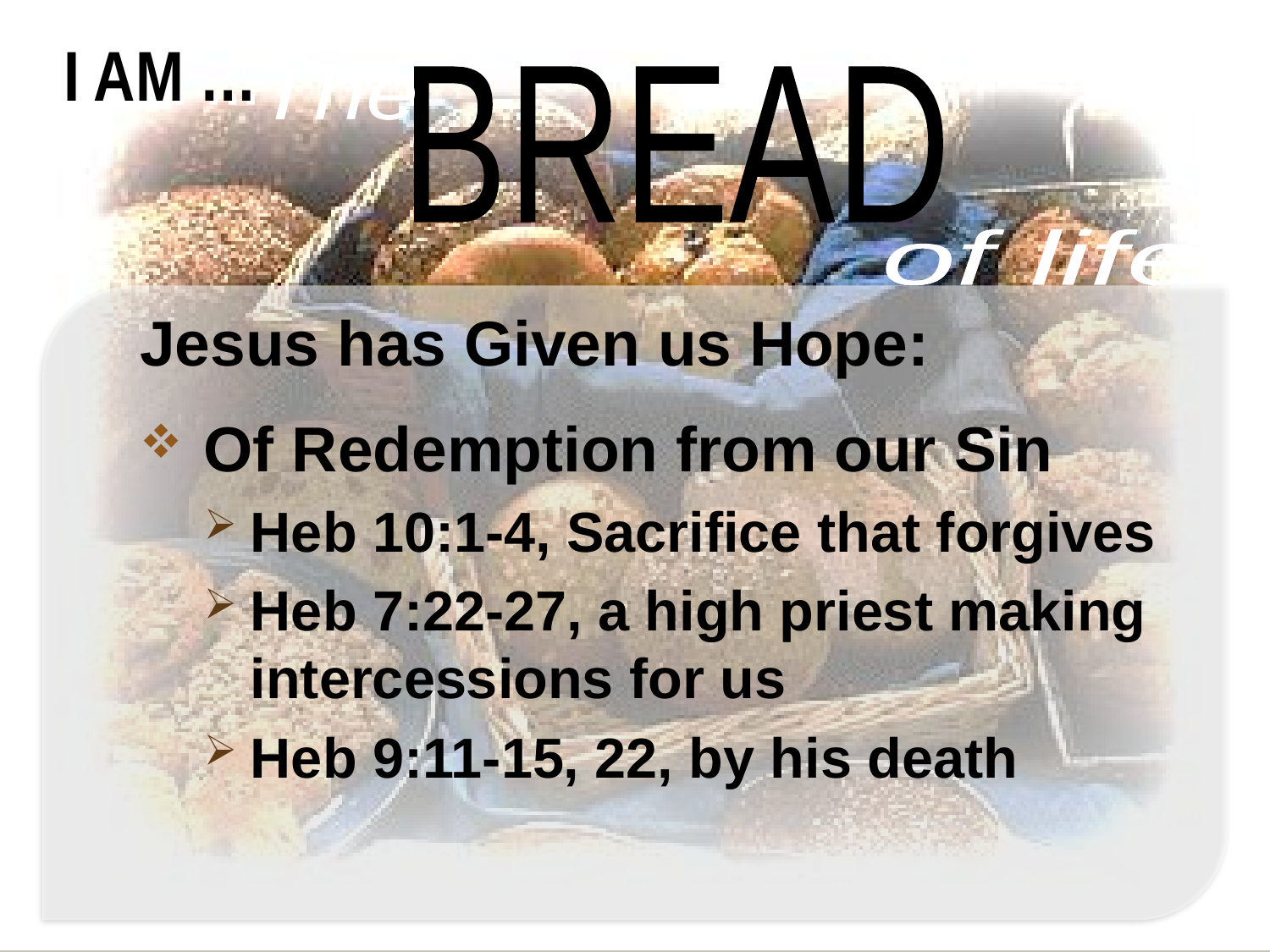

Jesus has Given us Hope:
Of Redemption from our Sin
Heb 10:1-4, Sacrifice that forgives
Heb 7:22-27, a high priest making intercessions for us
Heb 9:11-15, 22, by his death